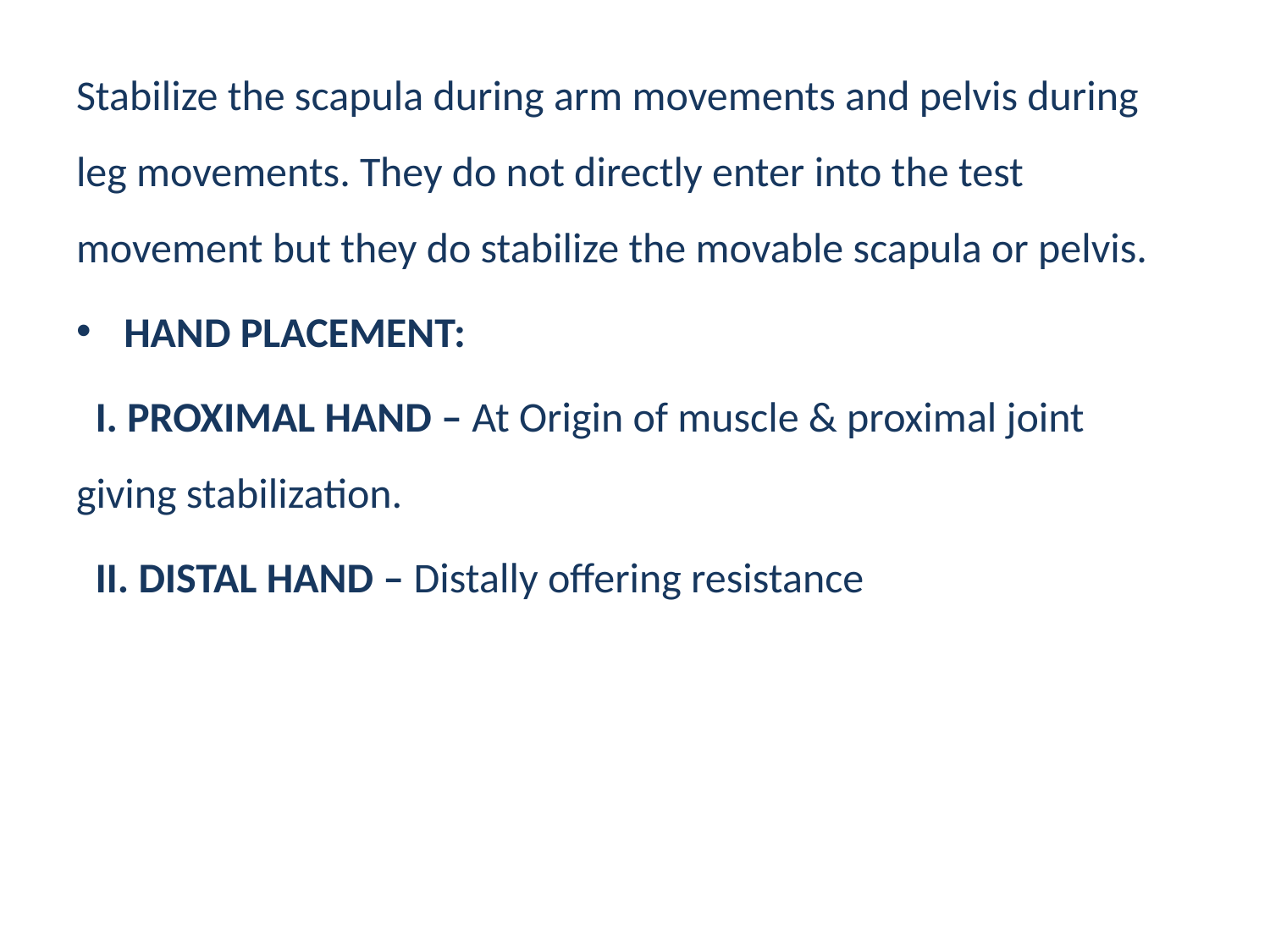

Stabilize the scapula during arm movements and pelvis during leg movements. They do not directly enter into the test movement but they do stabilize the movable scapula or pelvis.
HAND PLACEMENT:
  I. PROXIMAL HAND – At Origin of muscle & proximal joint giving stabilization.
  II. DISTAL HAND – Distally offering resistance